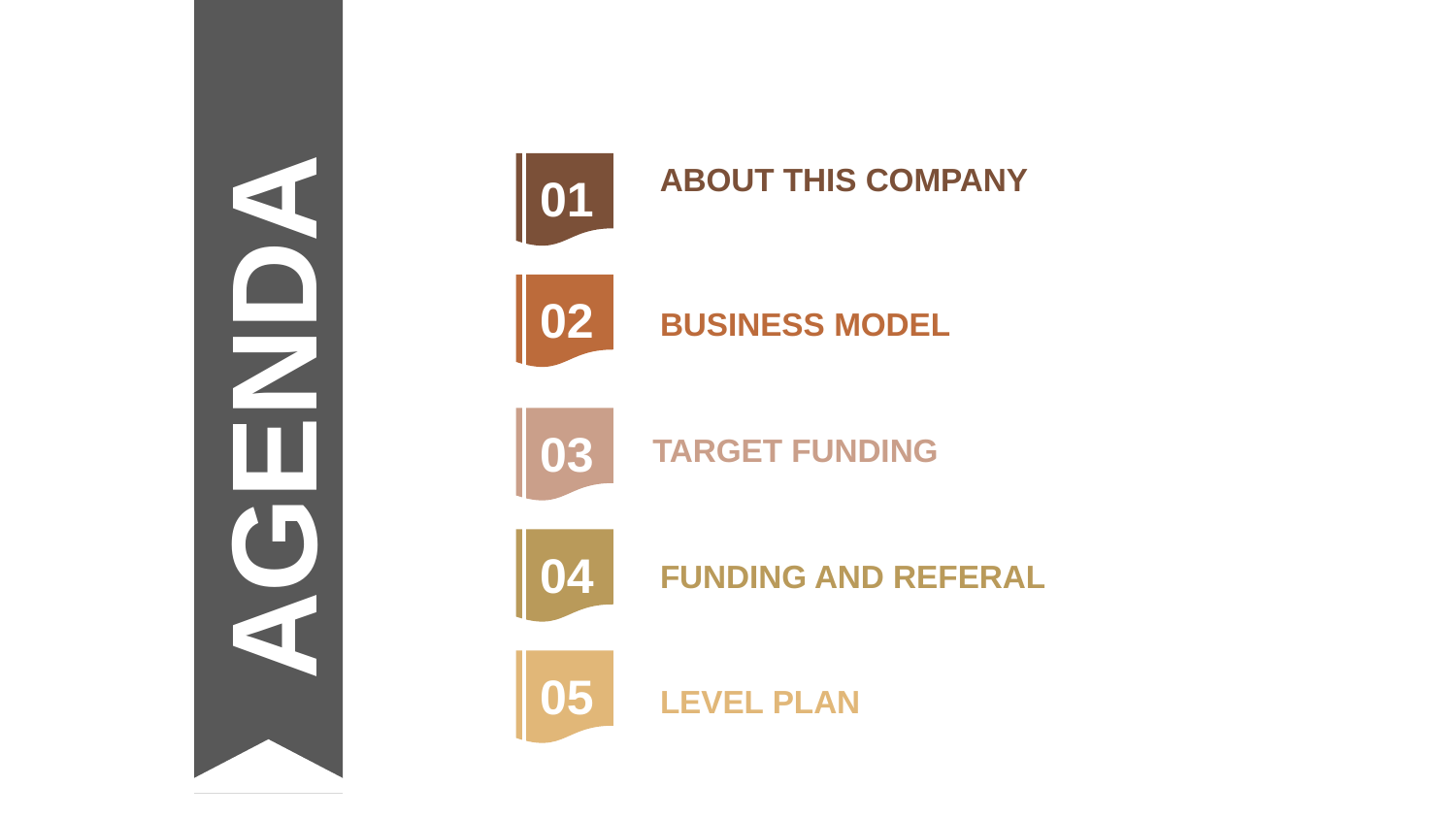

01

ABOUT THIS COMPANY
02

# AGENDA
BUSINESS MODEL
03

  TARGET FUNDING
04

FUNDING AND REFERAL
05

LEVEL PLAN